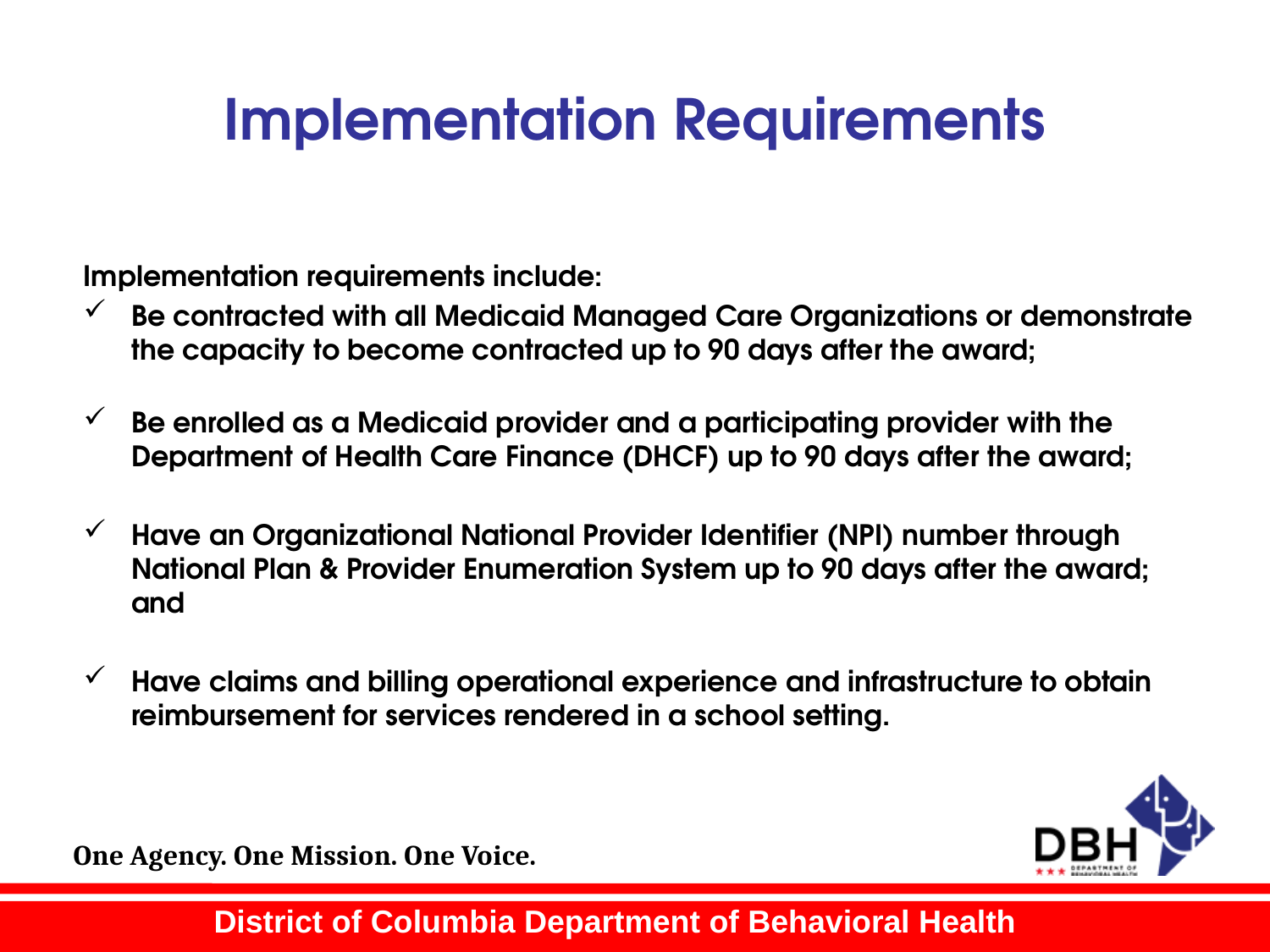

# Implementation Requirements

Implementation requirements include:
Be contracted with all Medicaid Managed Care Organizations or demonstrate the capacity to become contracted up to 90 days after the award;
Be enrolled as a Medicaid provider and a participating provider with the Department of Health Care Finance (DHCF) up to 90 days after the award;

Have an Organizational National Provider Identifier (NPI) number through National Plan & Provider Enumeration System up to 90 days after the award; and

Have claims and billing operational experience and infrastructure to obtain reimbursement for services rendered in a school setting.